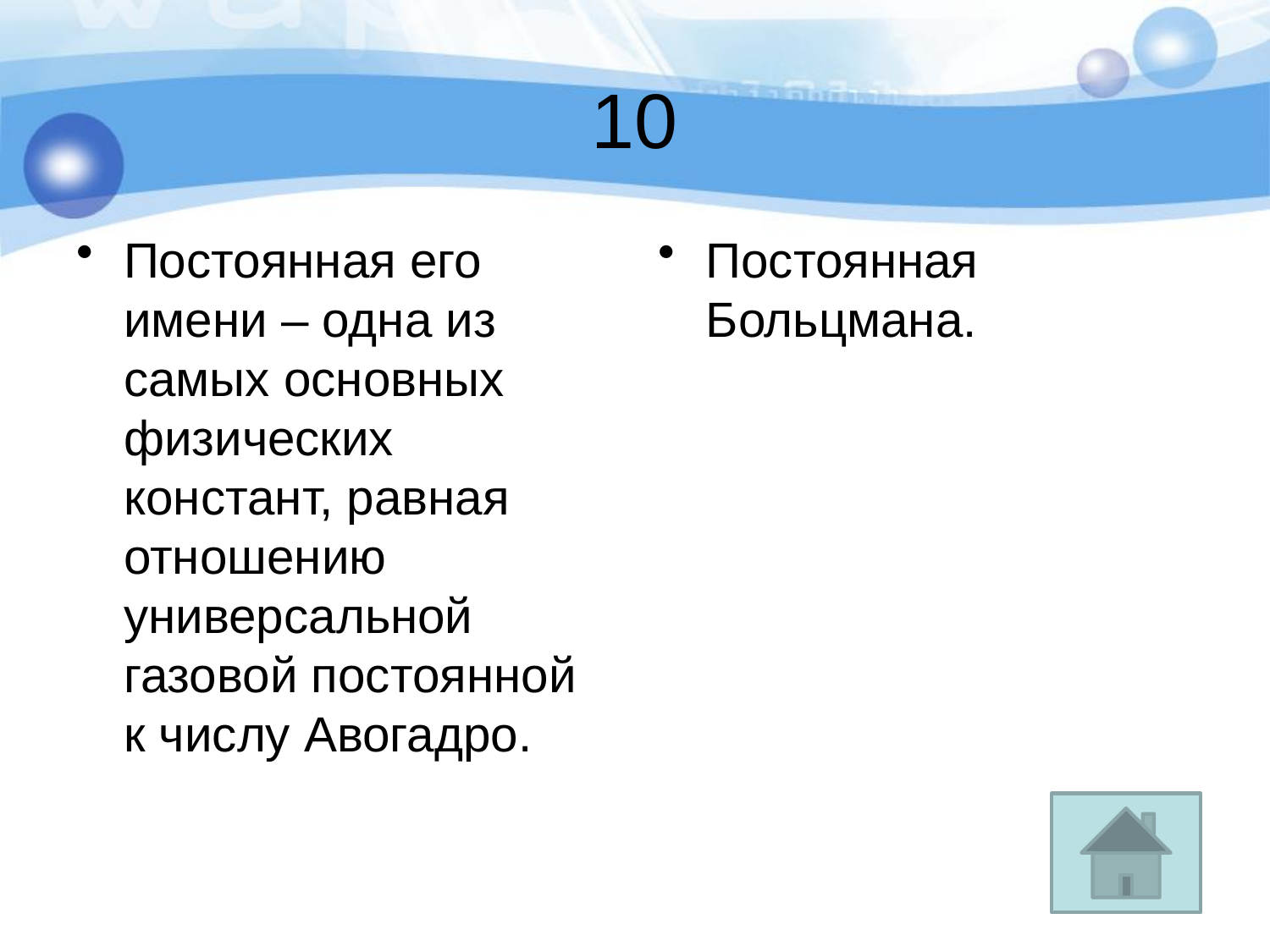

# 10
Постоянная его имени – одна из самых основных физических констант, равная отношению универсальной газовой постоянной к числу Авогадро.
Постоянная Больцмана.